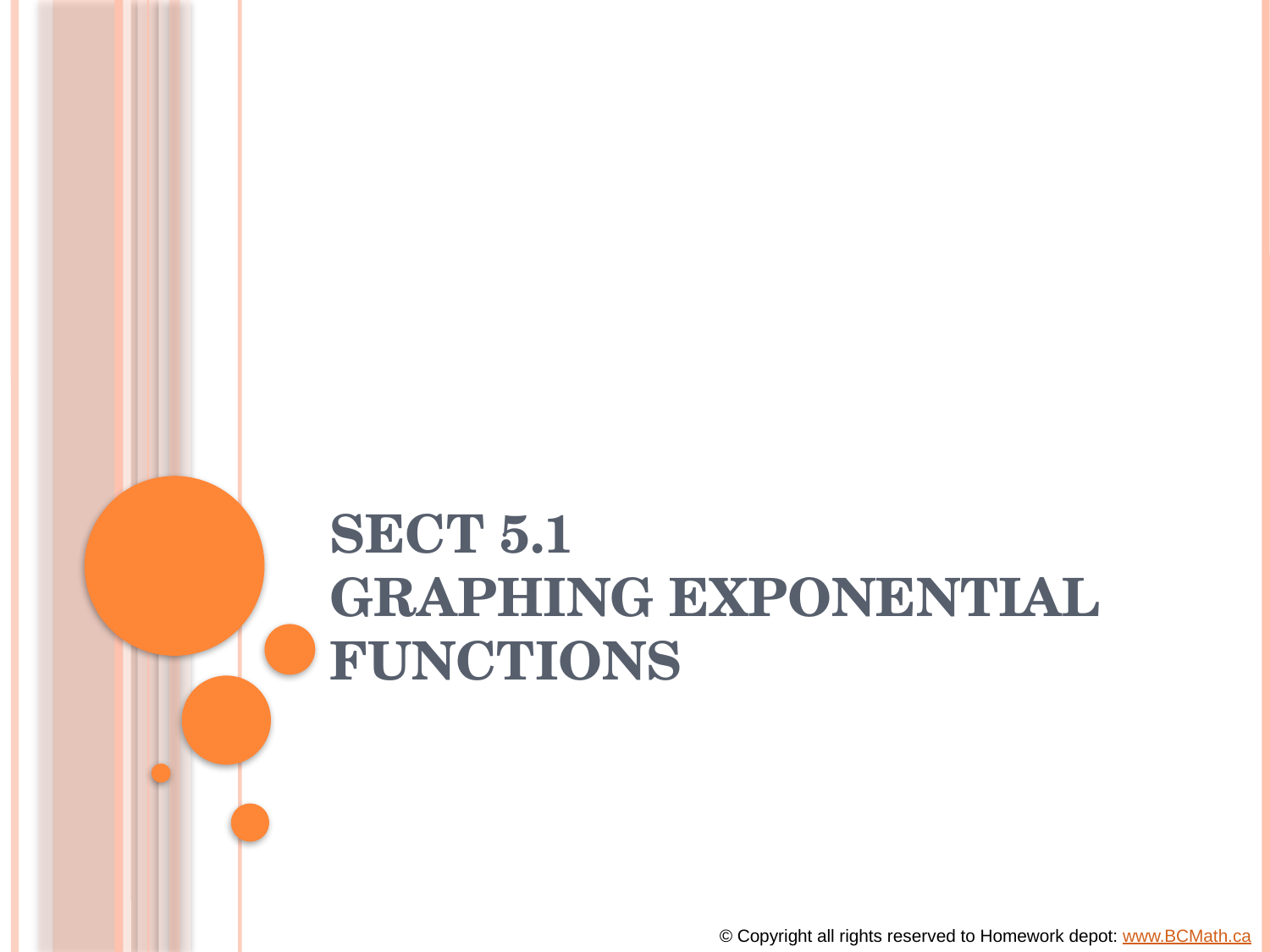

# Sect 5.1 Graphing Exponential Functions

© Copyright all rights reserved to Homework depot: www.BCMath.ca